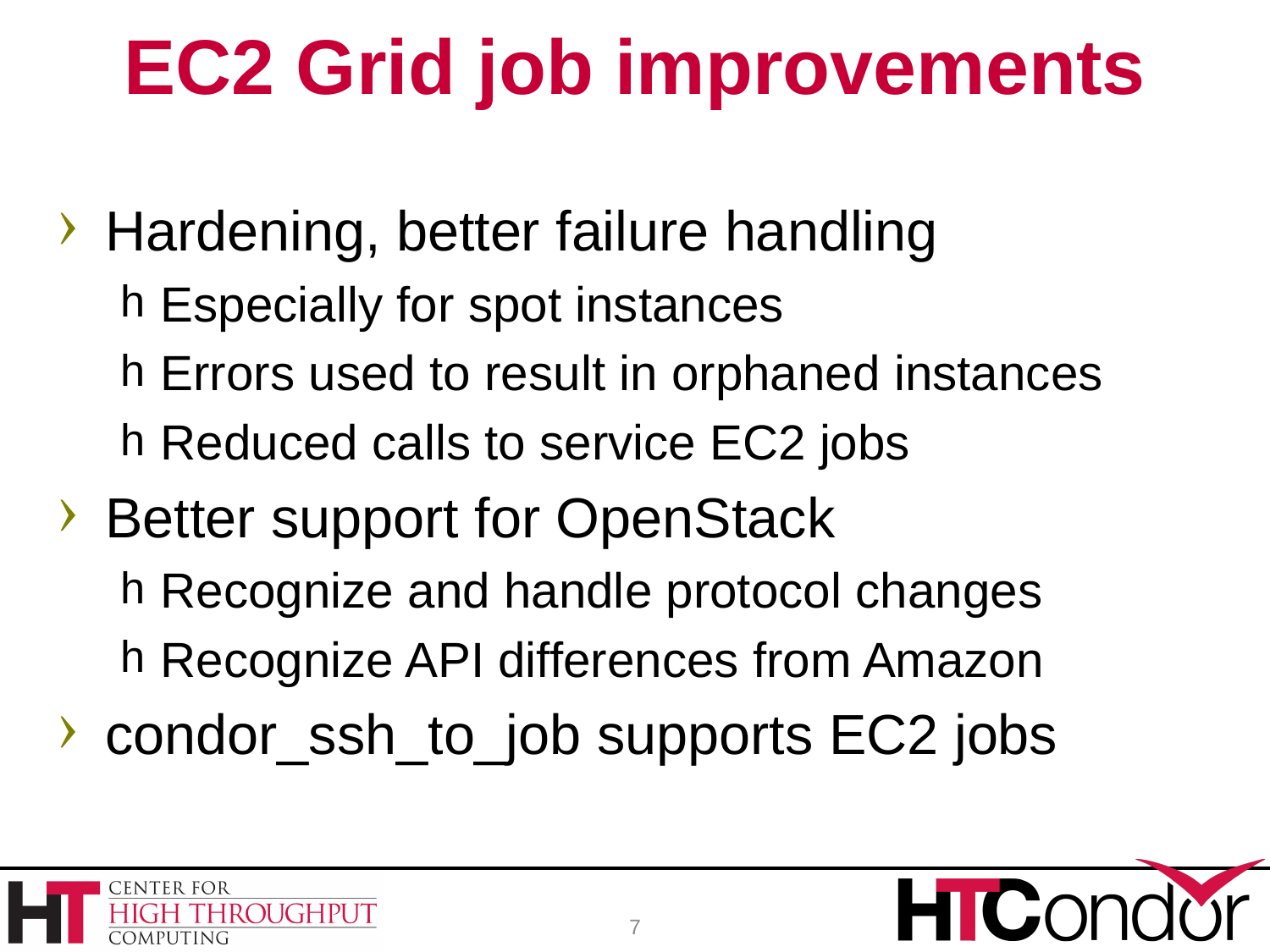

# EC2 Grid job improvements
Hardening, better failure handling
Especially for spot instances
Errors used to result in orphaned instances
Reduced calls to service EC2 jobs
Better support for OpenStack
Recognize and handle protocol changes
Recognize API differences from Amazon
condor_ssh_to_job supports EC2 jobs
7